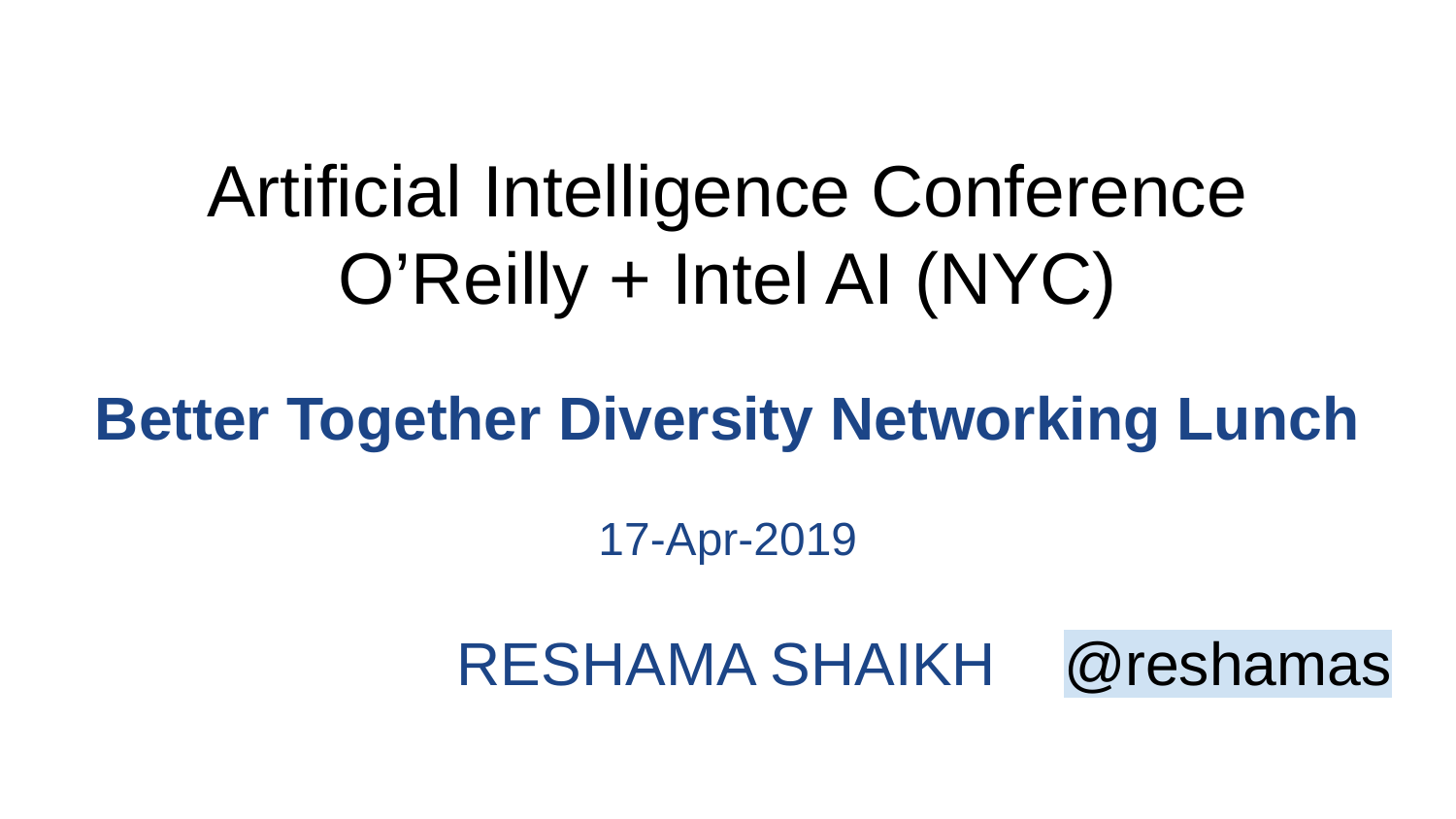

# Artificial Intelligence Conference
O’Reilly + Intel AI (NYC)
Better Together Diversity Networking Lunch
17-Apr-2019
           RESHAMA SHAIKH    @reshamas